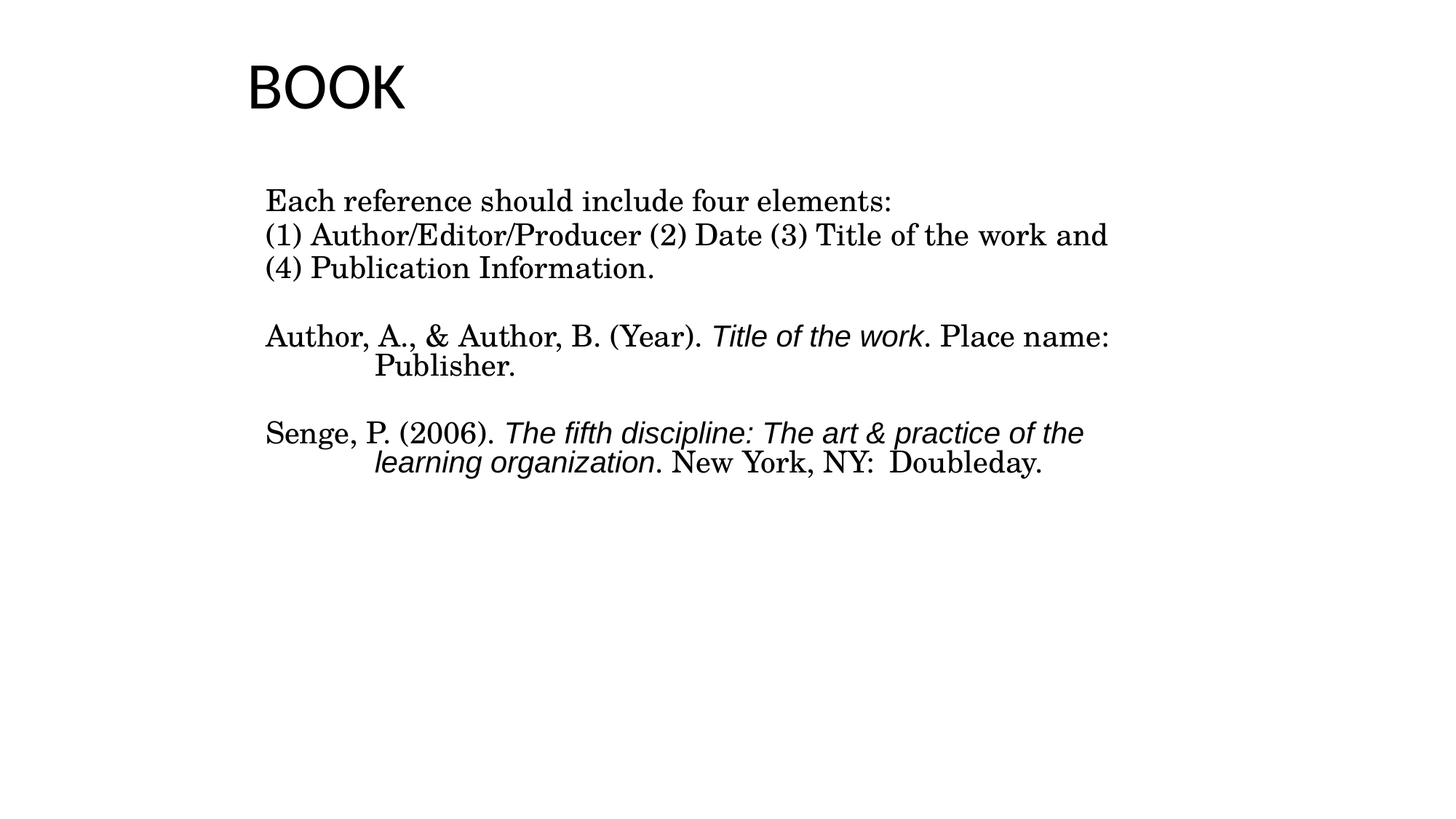

# BOOK
Each reference should include four elements:
(1) Author/Editor/Producer (2) Date (3) Title of the work and
(4) Publication Information.

Author, A., & Author, B. (Year). Title of the work. Place name:  Publisher.

Senge, P. (2006). The fifth discipline: The art & practice of the  learning organization. New York, NY: Doubleday.